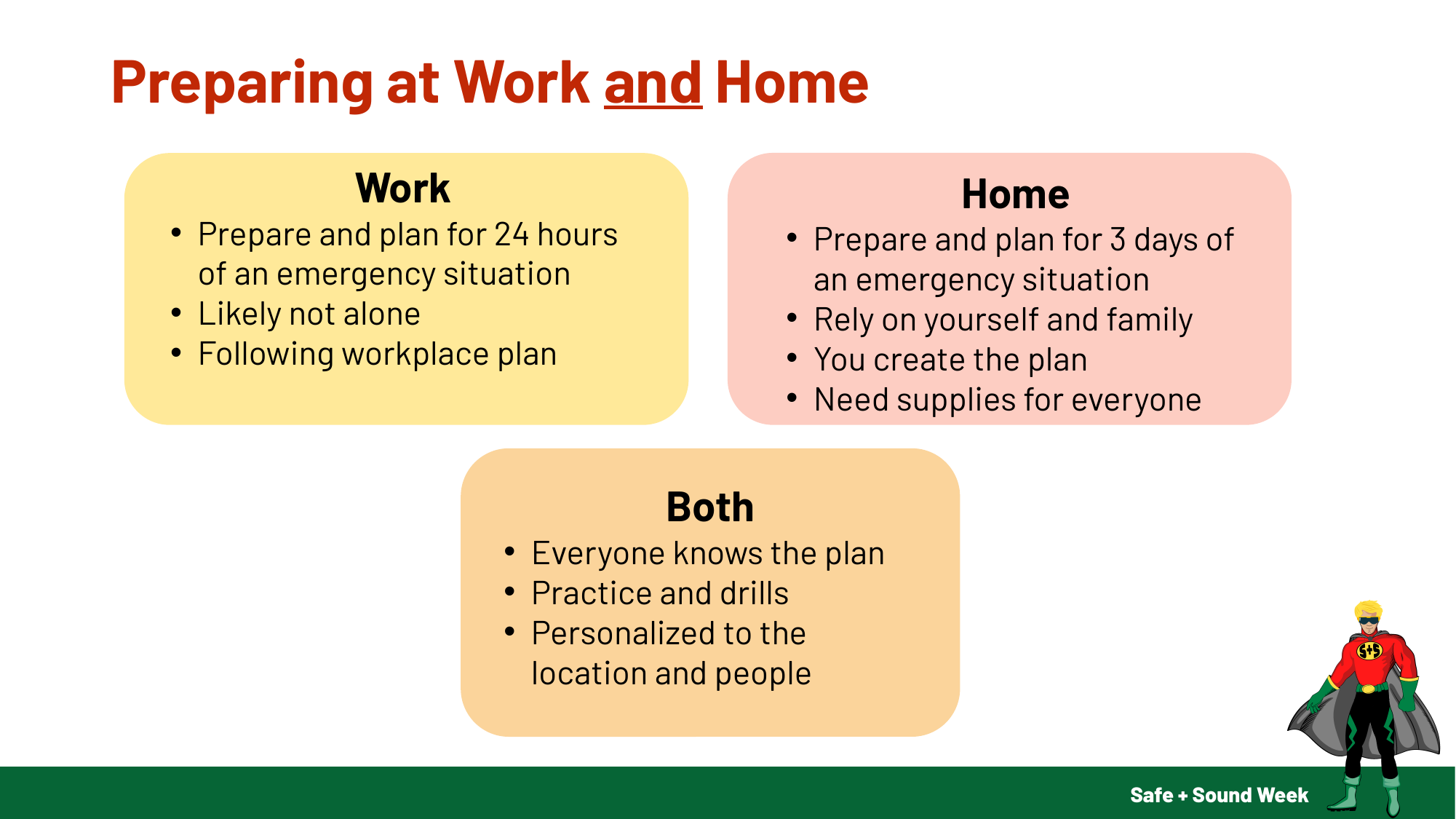

# Preparing at Work and Home

Work
Prepare and plan for 24 hours of an emergency situation
Likely not alone
Following workplace plan
Home
Prepare and plan for 3 days of an emergency situation
Rely on yourself and family
You create the plan
Need supplies for everyone

Both
Everyone knows the plan
Practice and drills
Personalized to the location and people